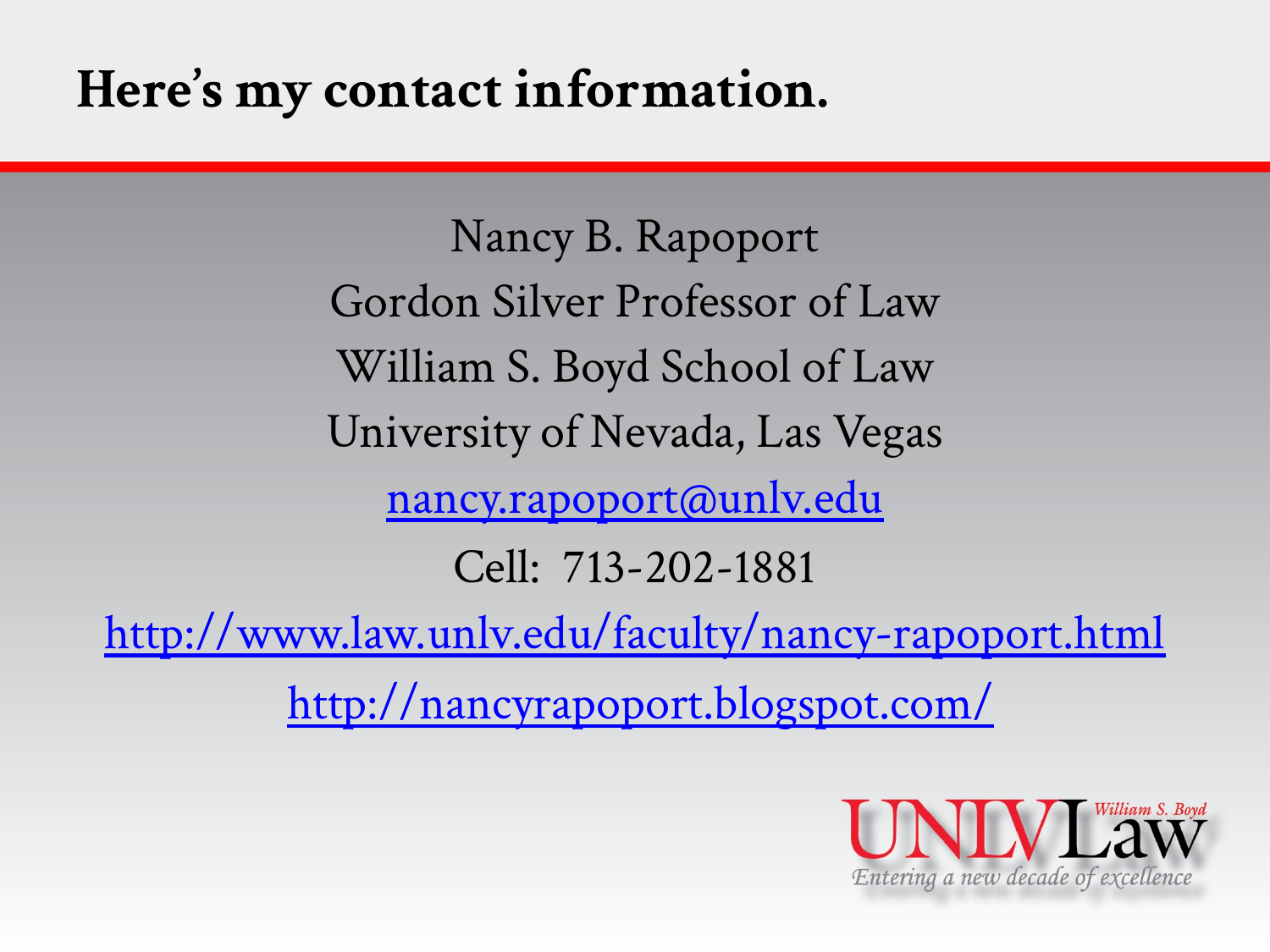

# Here’s my contact information.
Nancy B. Rapoport
Gordon Silver Professor of Law
William S. Boyd School of Law
University of Nevada, Las Vegas
nancy.rapoport@unlv.edu
Cell:  713-202-1881
http://www.law.unlv.edu/faculty/nancy-rapoport.html
 http://nancyrapoport.blogspot.com/